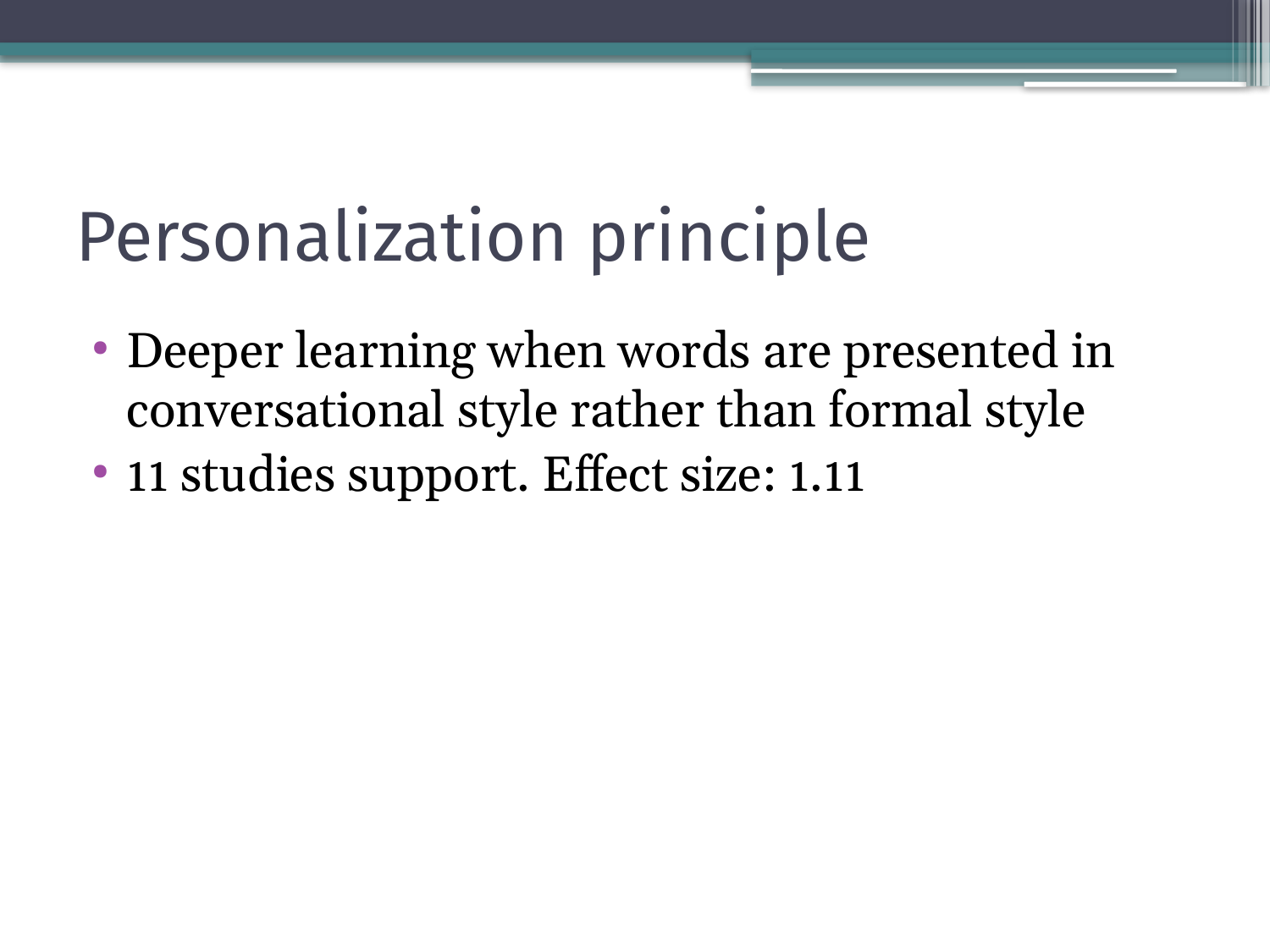

# Personalization principle
Deeper learning when words are presented in conversational style rather than formal style
11 studies support. Effect size: 1.11